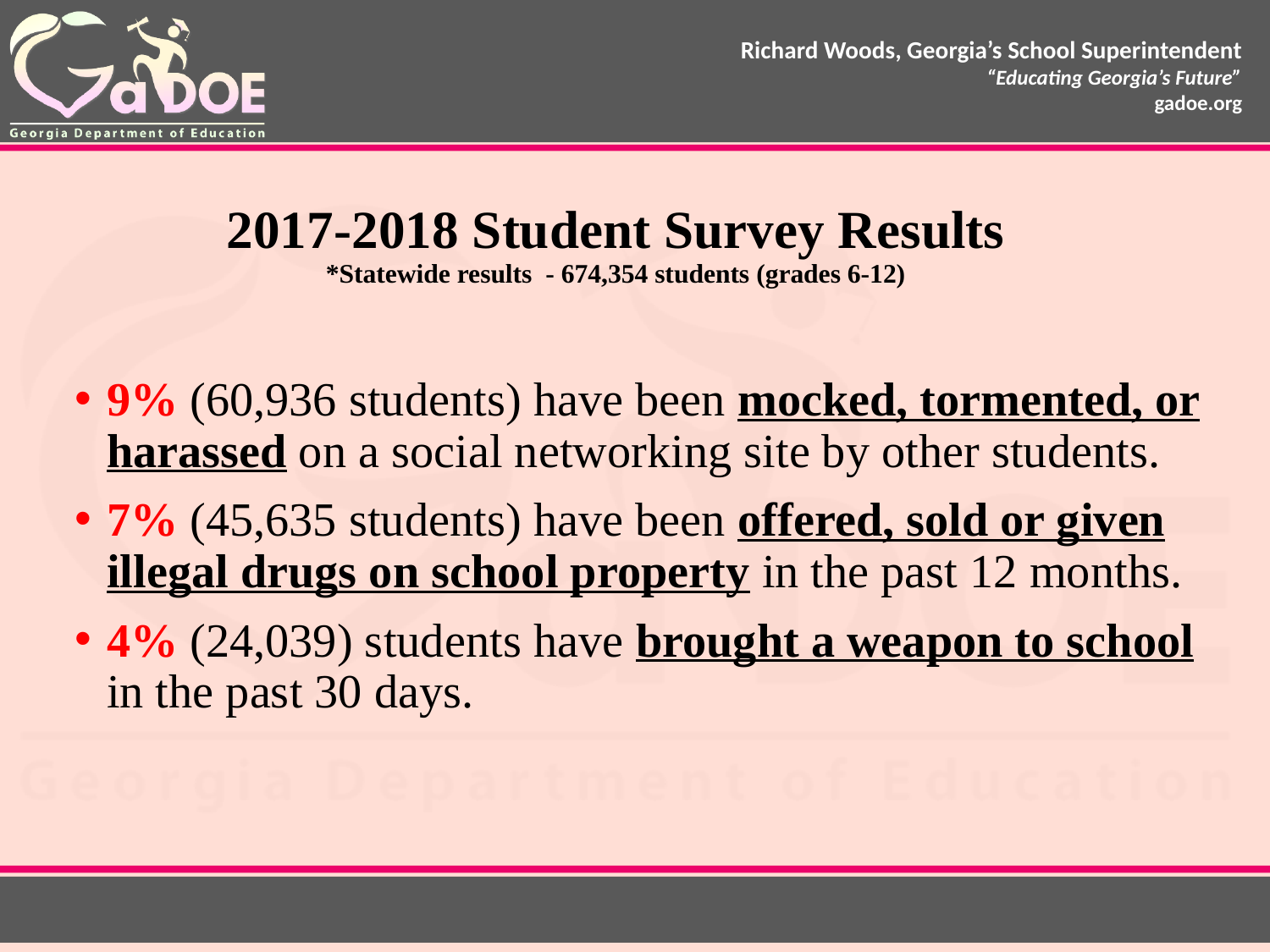

2017-2018 Student Survey Results
*Statewide results  - 674,354 students (grades 6-12)
9% (60,936 students) have been mocked, tormented, or harassed on a social networking site by other students.
7% (45,635 students) have been offered, sold or given illegal drugs on school property in the past 12 months.
4% (24,039) students have brought a weapon to school in the past 30 days.